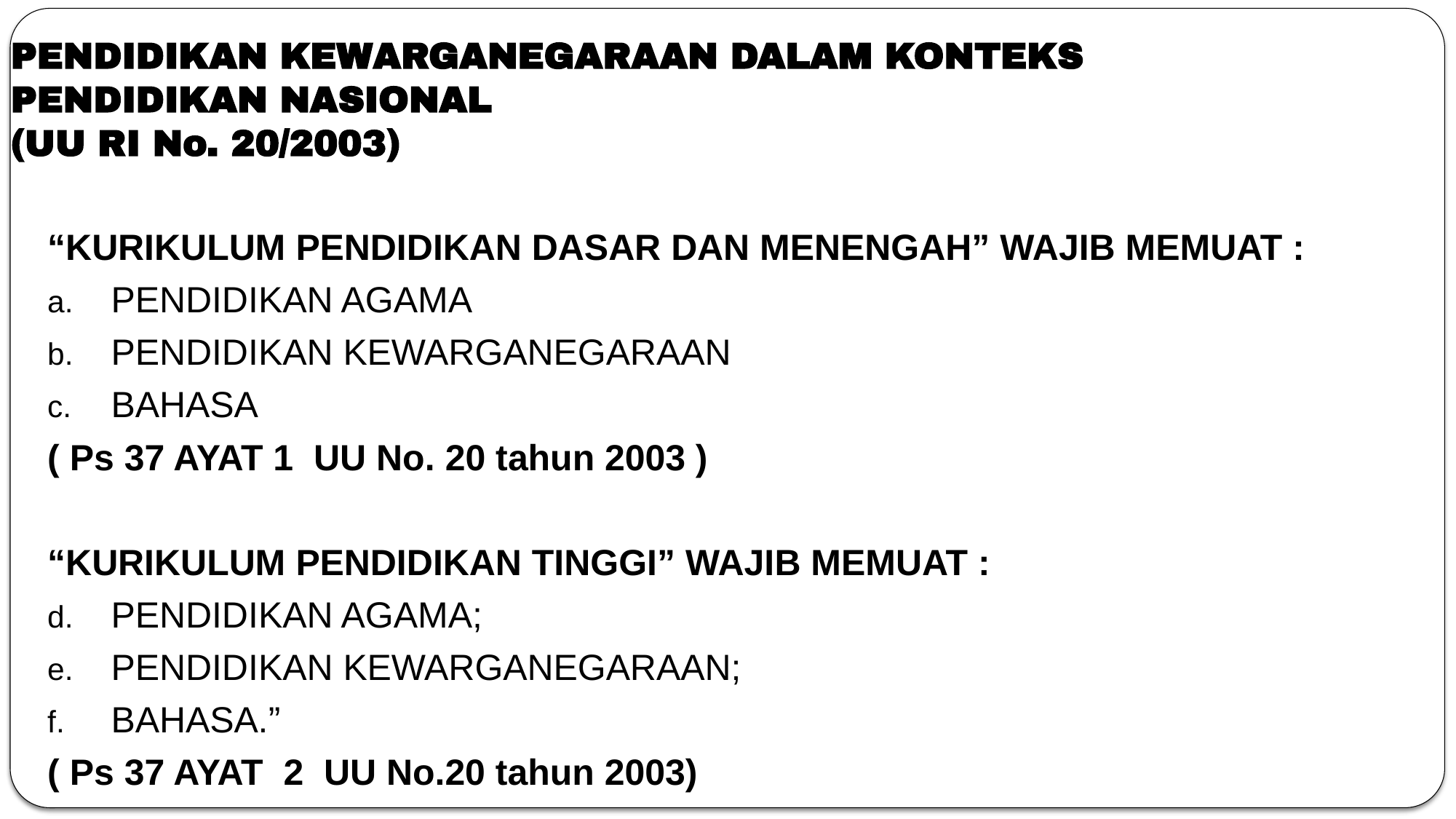

# PENDIDIKAN KEWARGANEGARAAN DALAM KONTEKS PENDIDIKAN NASIONAL (UU RI No. 20/2003)
“KURIKULUM PENDIDIKAN DASAR DAN MENENGAH” WAJIB MEMUAT :
PENDIDIKAN AGAMA
PENDIDIKAN KEWARGANEGARAAN
BAHASA
( Ps 37 AYAT 1  UU No. 20 tahun 2003 )

“KURIKULUM PENDIDIKAN TINGGI” WAJIB MEMUAT :
PENDIDIKAN AGAMA;
PENDIDIKAN KEWARGANEGARAAN;
BAHASA.”
( Ps 37 AYAT  2  UU No.20 tahun 2003)